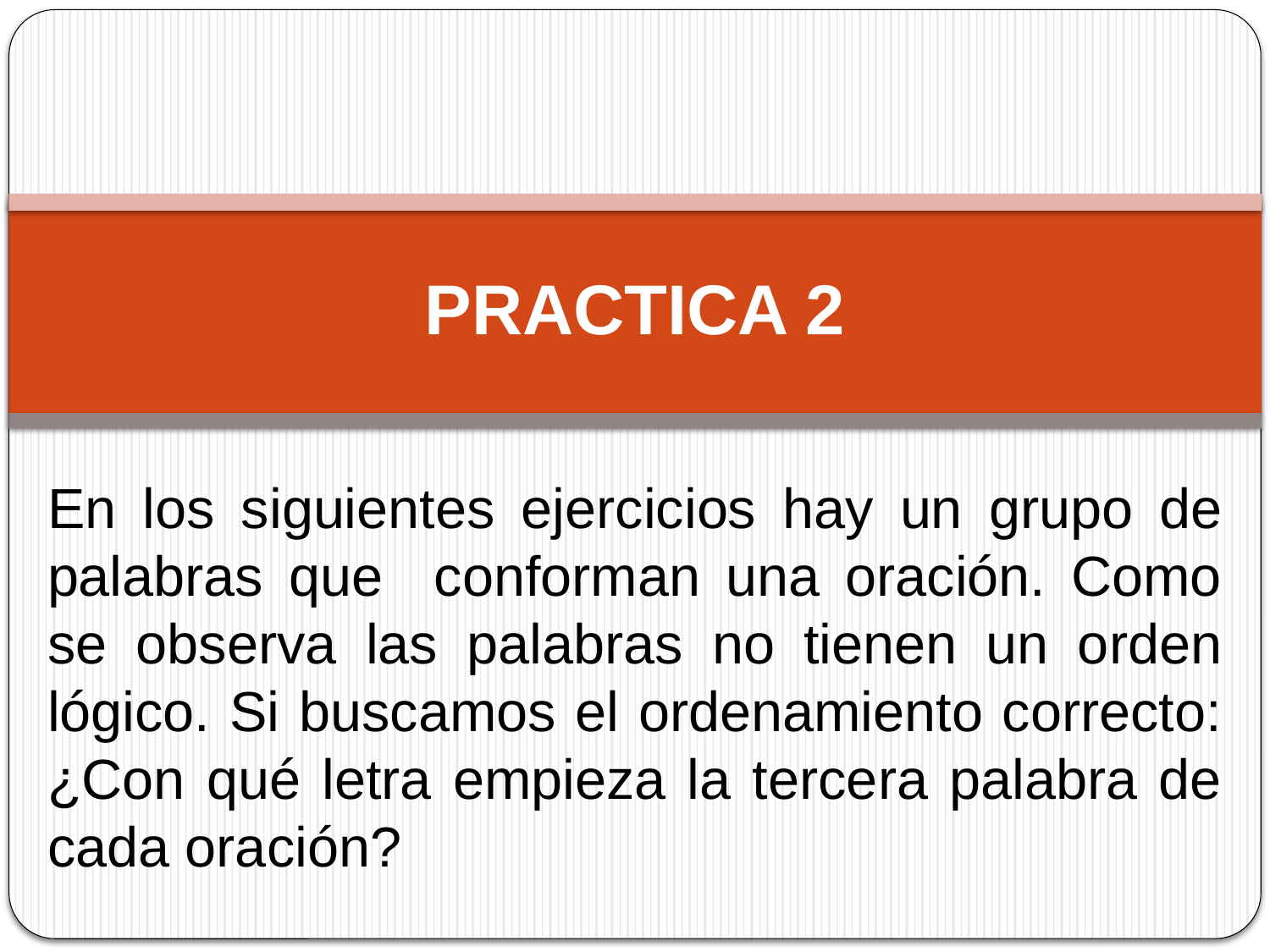

# PRACTICA 2
En los siguientes ejercicios hay un grupo de palabras que  conforman una oración. Como se observa las palabras no tienen un orden lógico. Si buscamos el ordenamiento correcto: ¿Con qué letra empieza la tercera palabra de cada oración?